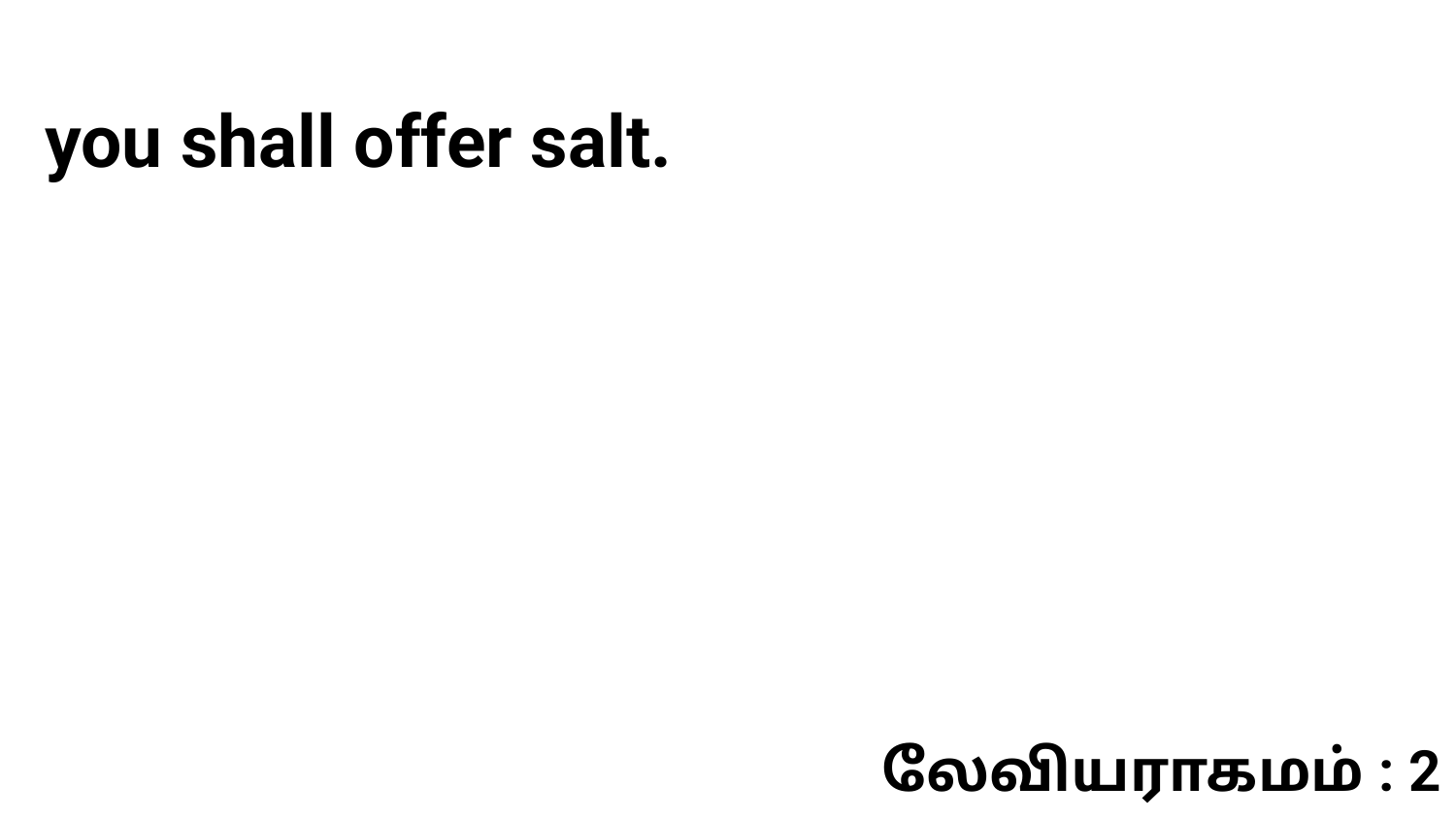

you shall offer salt.
லேவியராகமம் : 2